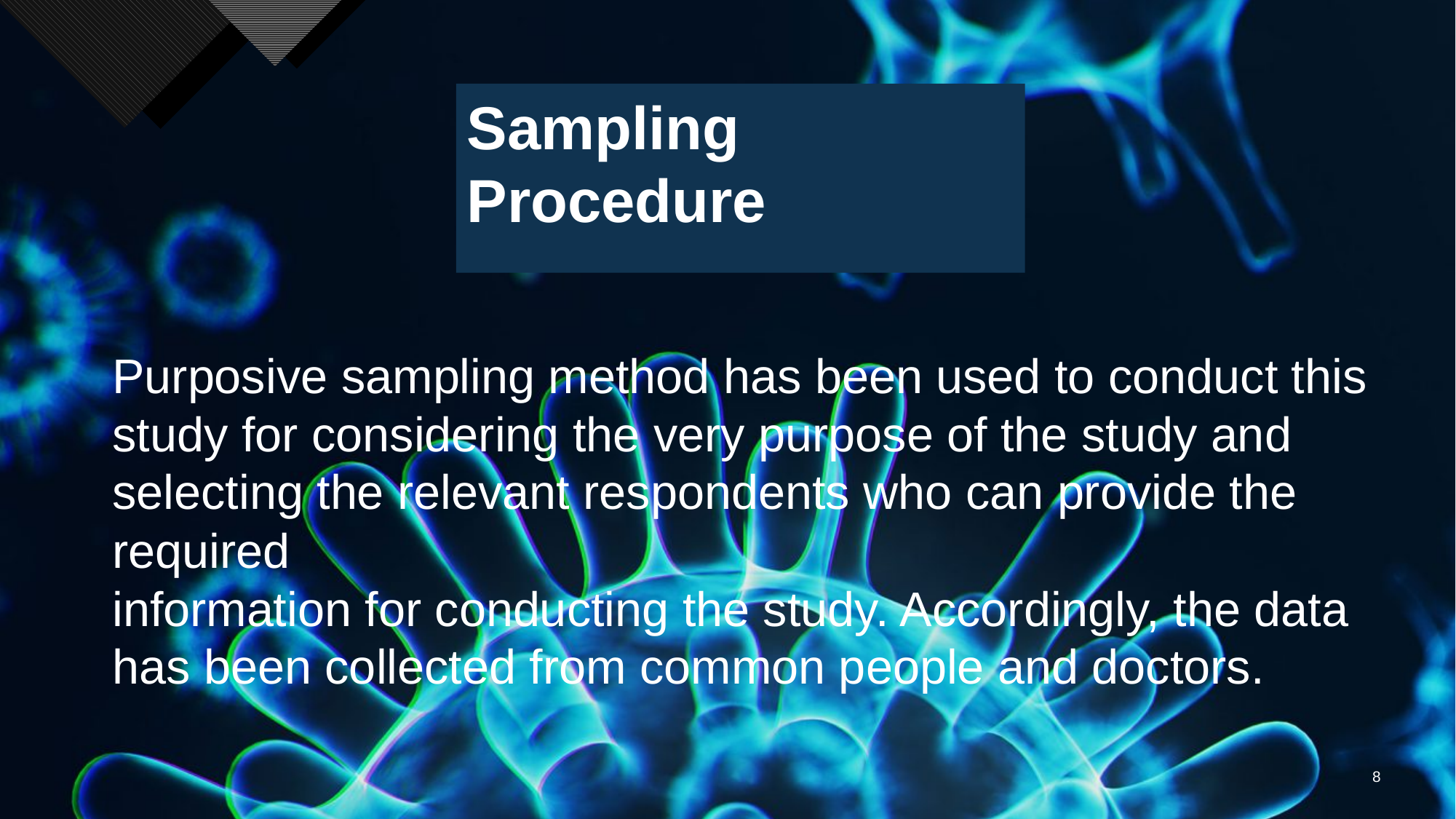

Sampling Procedure
Purposive sampling method has been used to conduct this study for considering the very purpose of the study and selecting the relevant respondents who can provide the required
information for conducting the study. Accordingly, the data has been collected from common people and doctors.
8